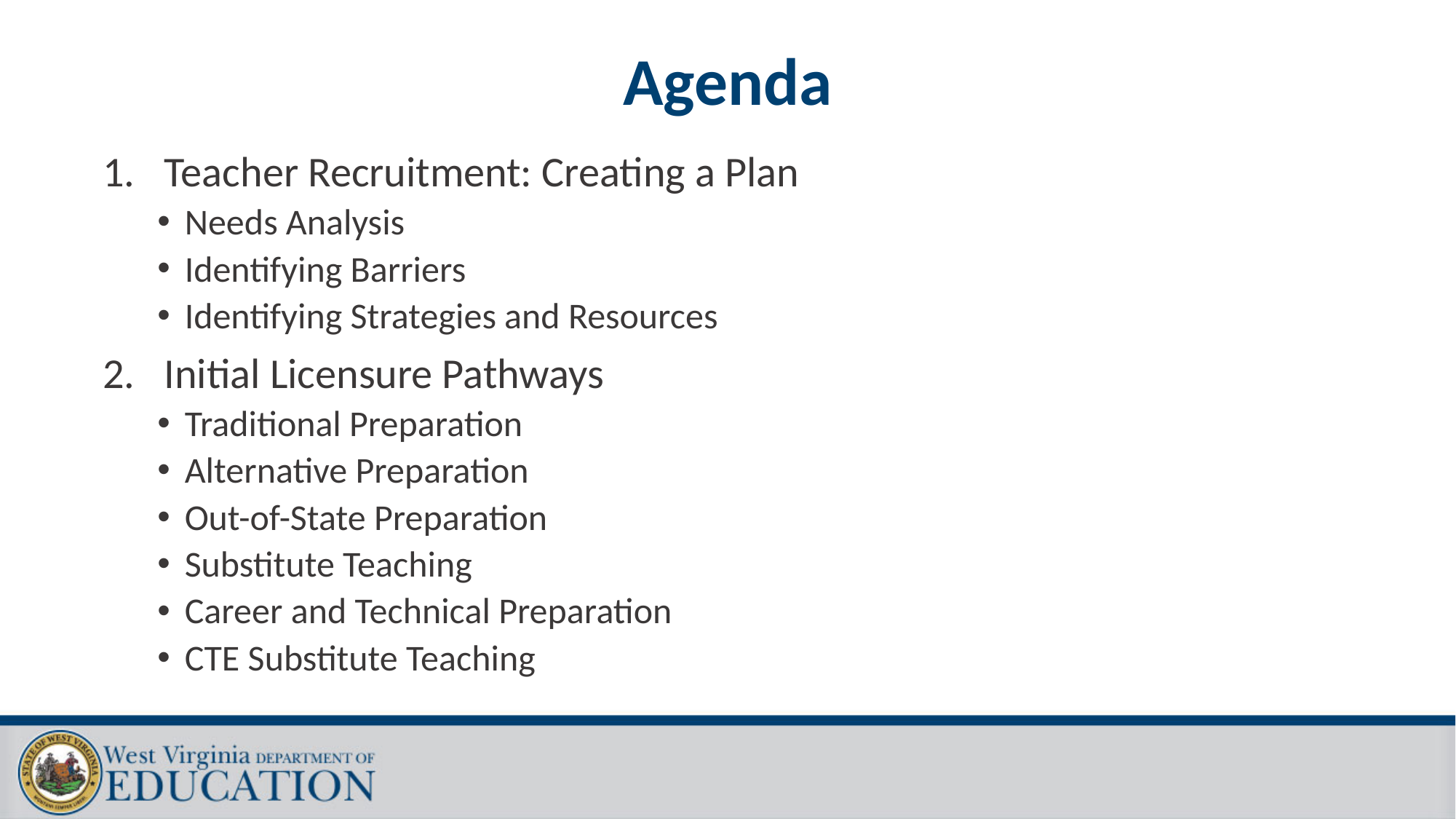

# Agenda
Teacher Recruitment: Creating a Plan
Needs Analysis
Identifying Barriers
Identifying Strategies and Resources
Initial Licensure Pathways
Traditional Preparation
Alternative Preparation
Out-of-State Preparation
Substitute Teaching
Career and Technical Preparation
CTE Substitute Teaching